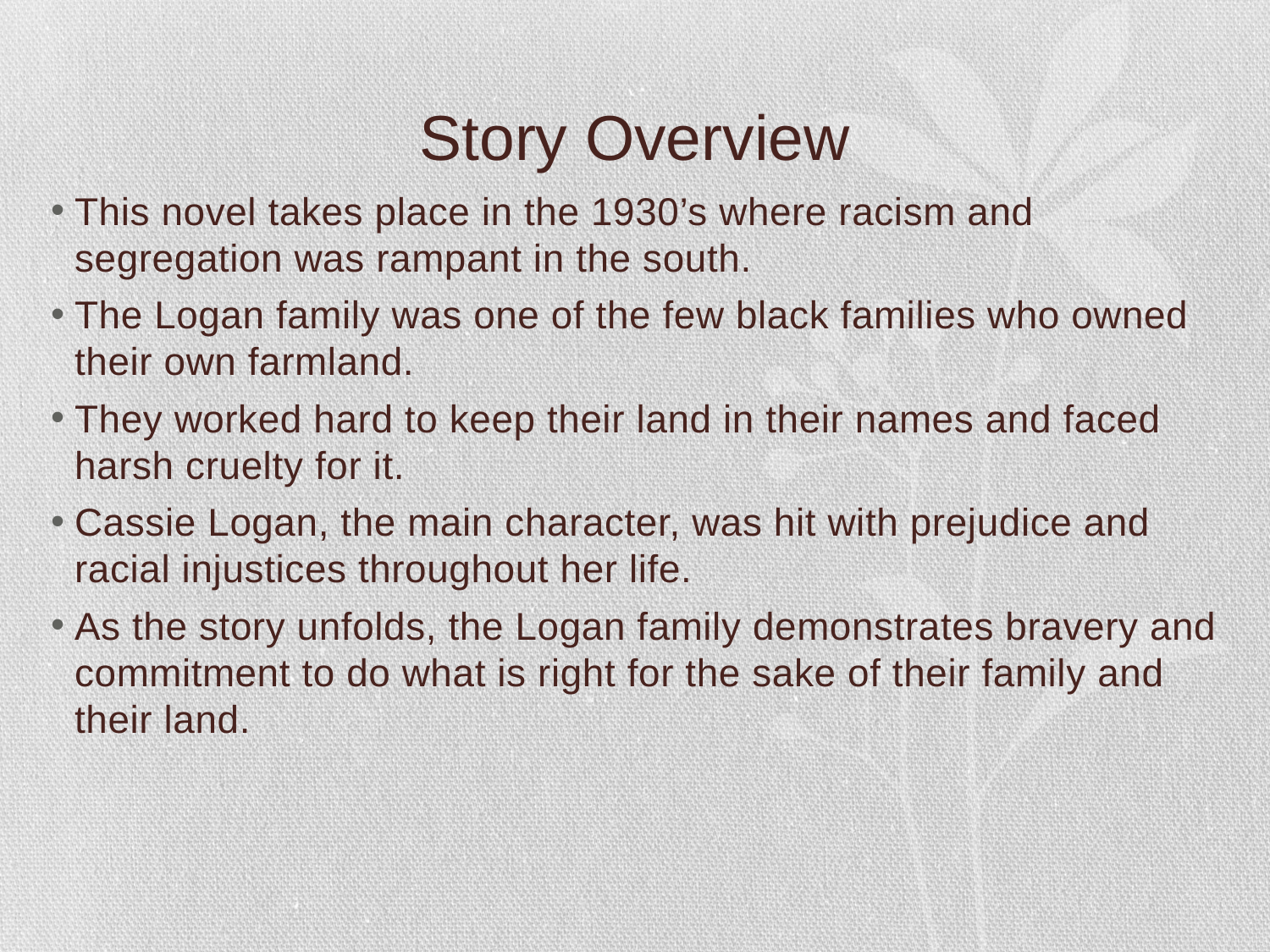

# Story Overview
This novel takes place in the 1930’s where racism and segregation was rampant in the south.
The Logan family was one of the few black families who owned their own farmland.
They worked hard to keep their land in their names and faced harsh cruelty for it.
Cassie Logan, the main character, was hit with prejudice and racial injustices throughout her life.
As the story unfolds, the Logan family demonstrates bravery and commitment to do what is right for the sake of their family and their land.